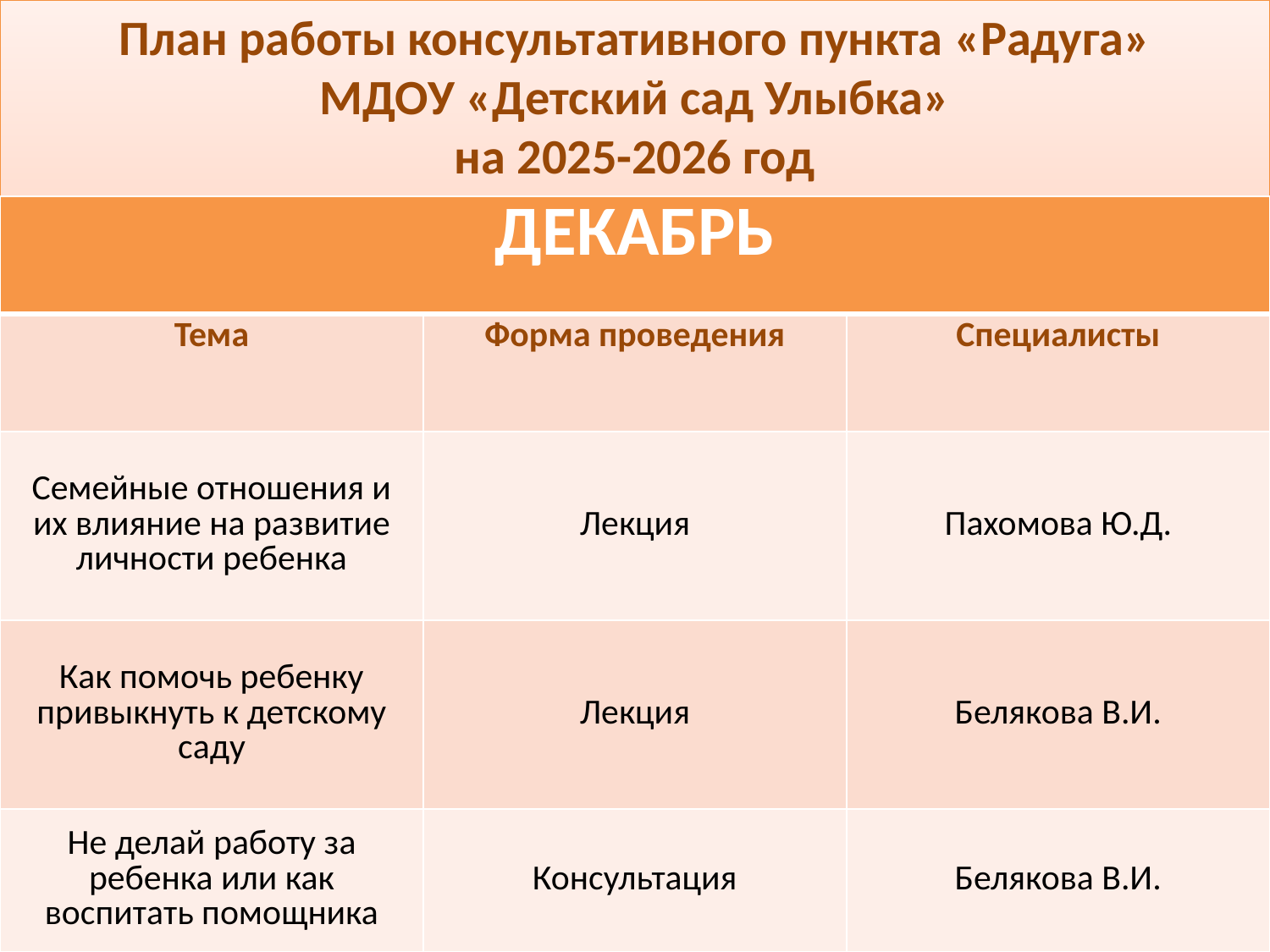

План работы консультативного пункта «Радуга»
МДОУ «Детский сад Улыбка»
на 2025-2026 год
| ДЕКАБРЬ |  |  |
| --- | --- | --- |
| Тема | Форма проведения | Специалисты |
| Семейные отношения и их влияние на развитие личности ребенка | Лекция | Пахомова Ю.Д. |
| Как помочь ребенку привыкнуть к детскому саду | Лекция | Белякова В.И. |
| Не делай работу за ребенка или как воспитать помощника | Консультация | Белякова В.И. |